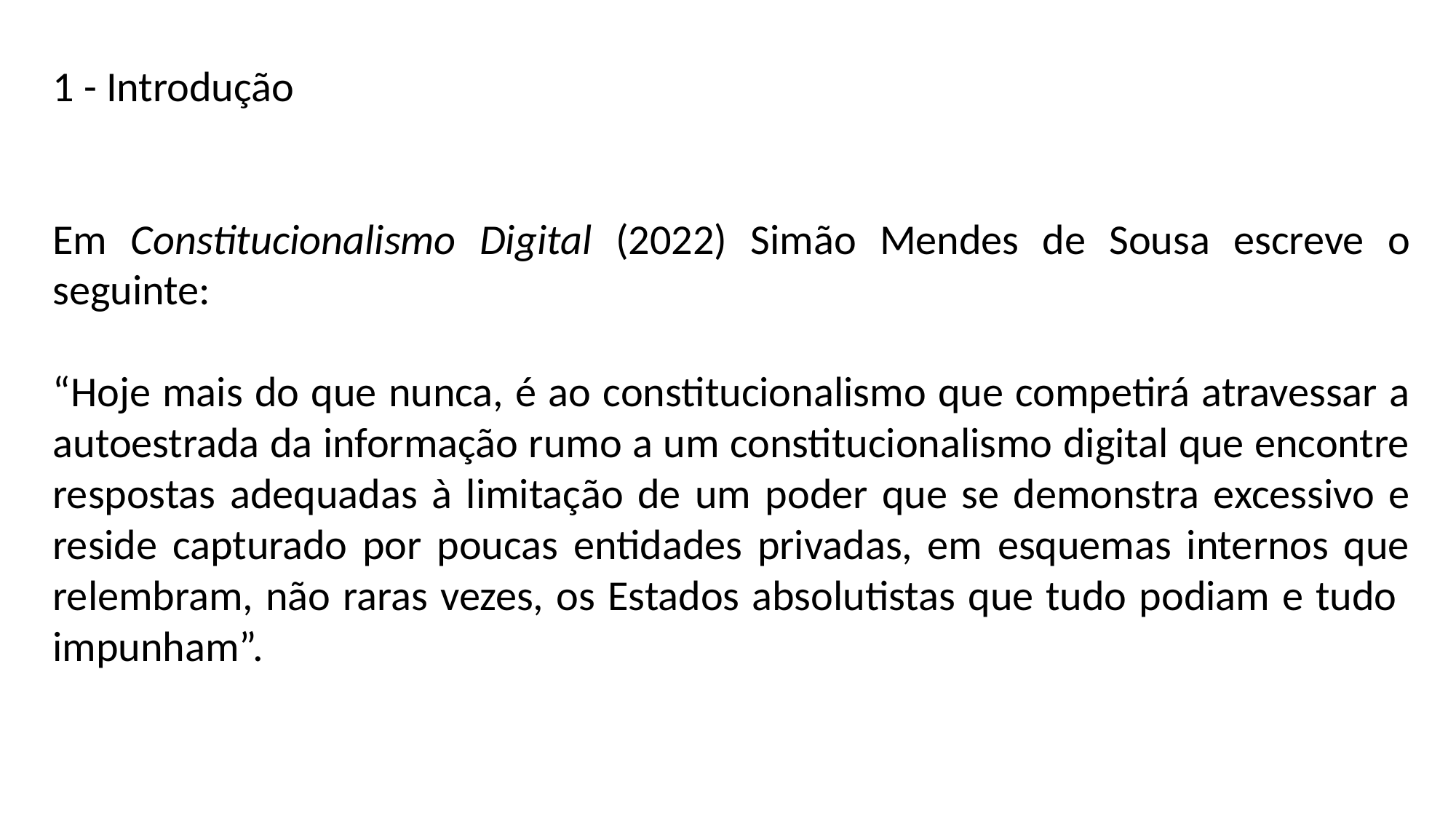

1 - Introdução

Em Constitucionalismo Digital (2022) Simão Mendes de Sousa escreve o seguinte:

“Hoje mais do que nunca, é ao constitucionalismo que competirá atravessar a autoestrada da informação rumo a um constitucionalismo digital que encontre respostas adequadas à limitação de um poder que se demonstra excessivo e reside capturado por poucas entidades privadas, em esquemas internos que relembram, não raras vezes, os Estados absolutistas que tudo podiam e tudo  impunham”.